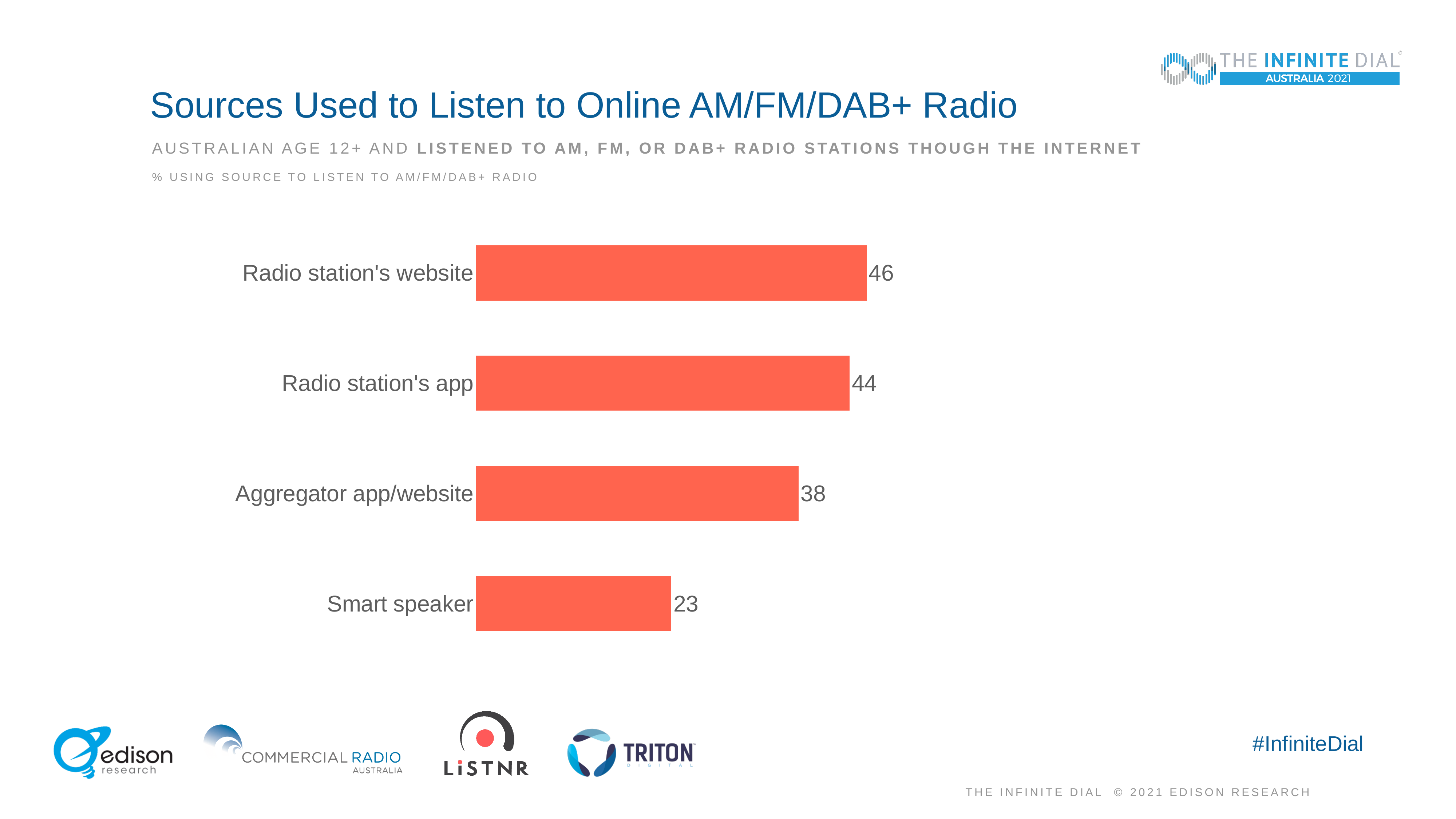

# Sources Used to Listen to Online AM/FM/DAB+ Radio
Australian AGE 12+ AND Listened to AM, FM, or DAB+ radio stations though the Internet
% using source to listen to AM/FM/DAB+ radio

[unsupported chart]